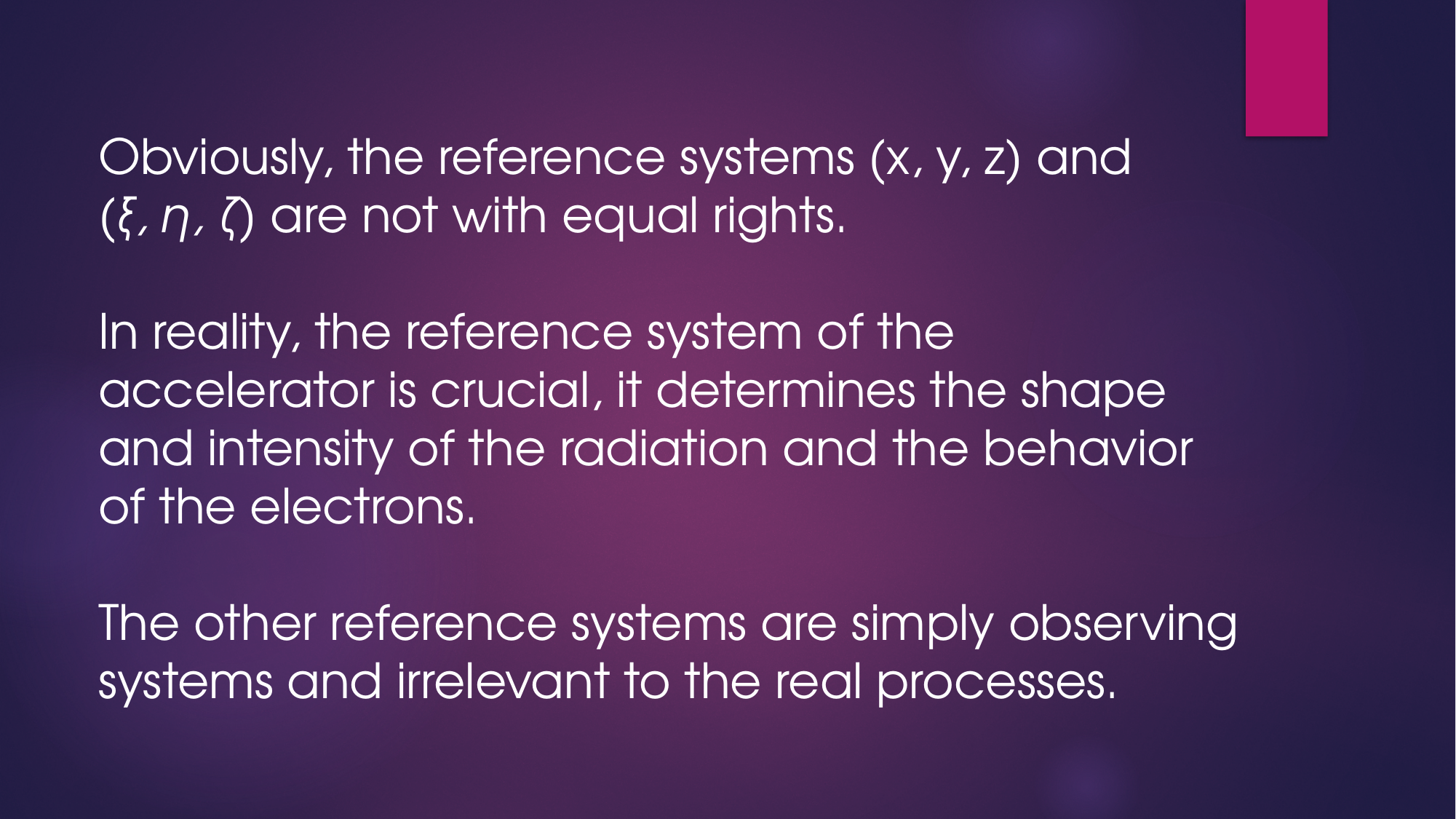

Obviously, the reference systems (x, y, z) and (ξ, η, ζ) are not with equal rights.

In reality, the reference system of the accelerator is crucial, it determines the shape and intensity of the radiation and the behavior of the electrons.

The other reference systems are simply observing systems and irrelevant to the real processes.